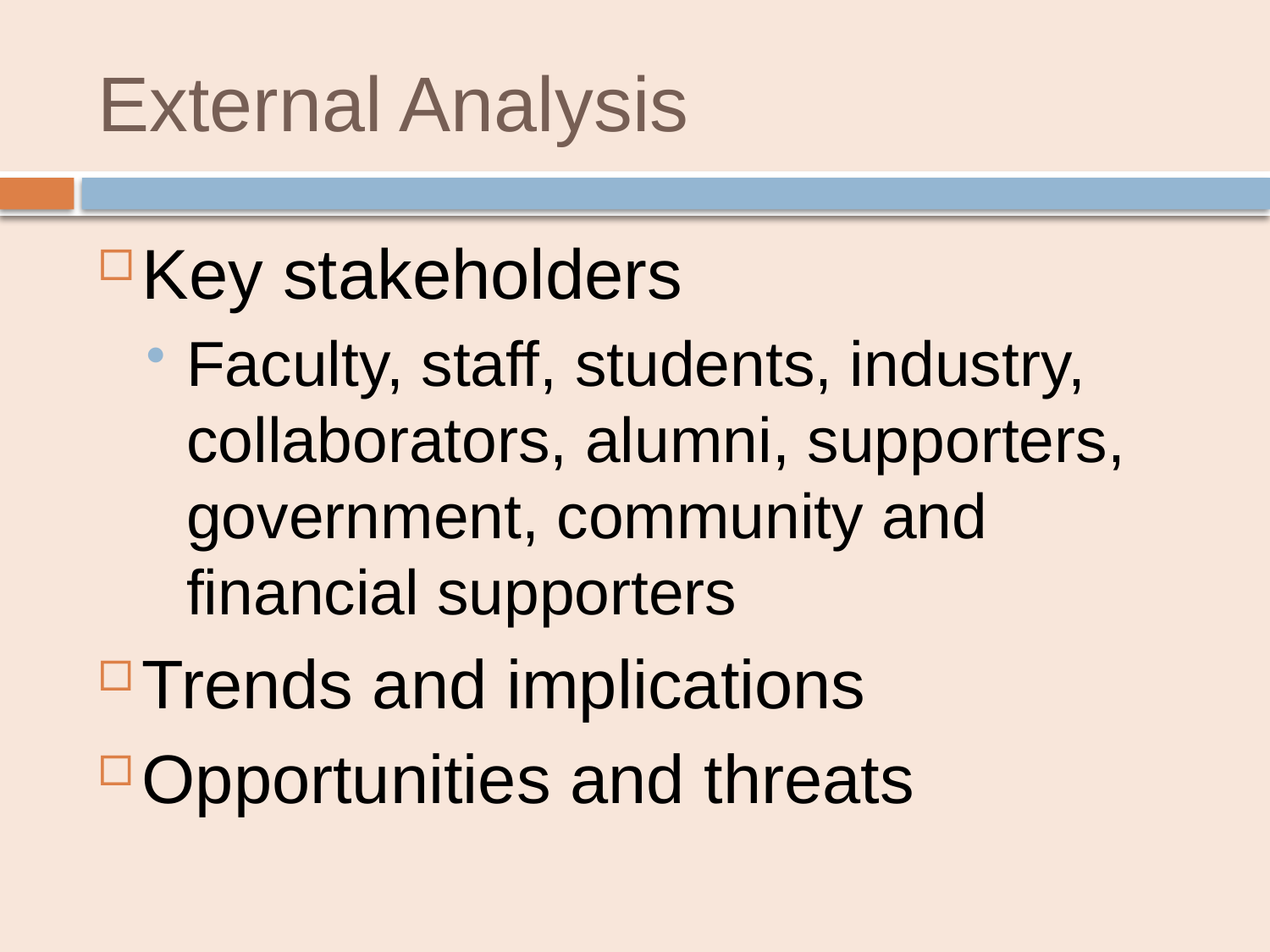

# External Analysis
Key stakeholders
Faculty, staff, students, industry, collaborators, alumni, supporters, government, community and financial supporters
Trends and implications
Opportunities and threats